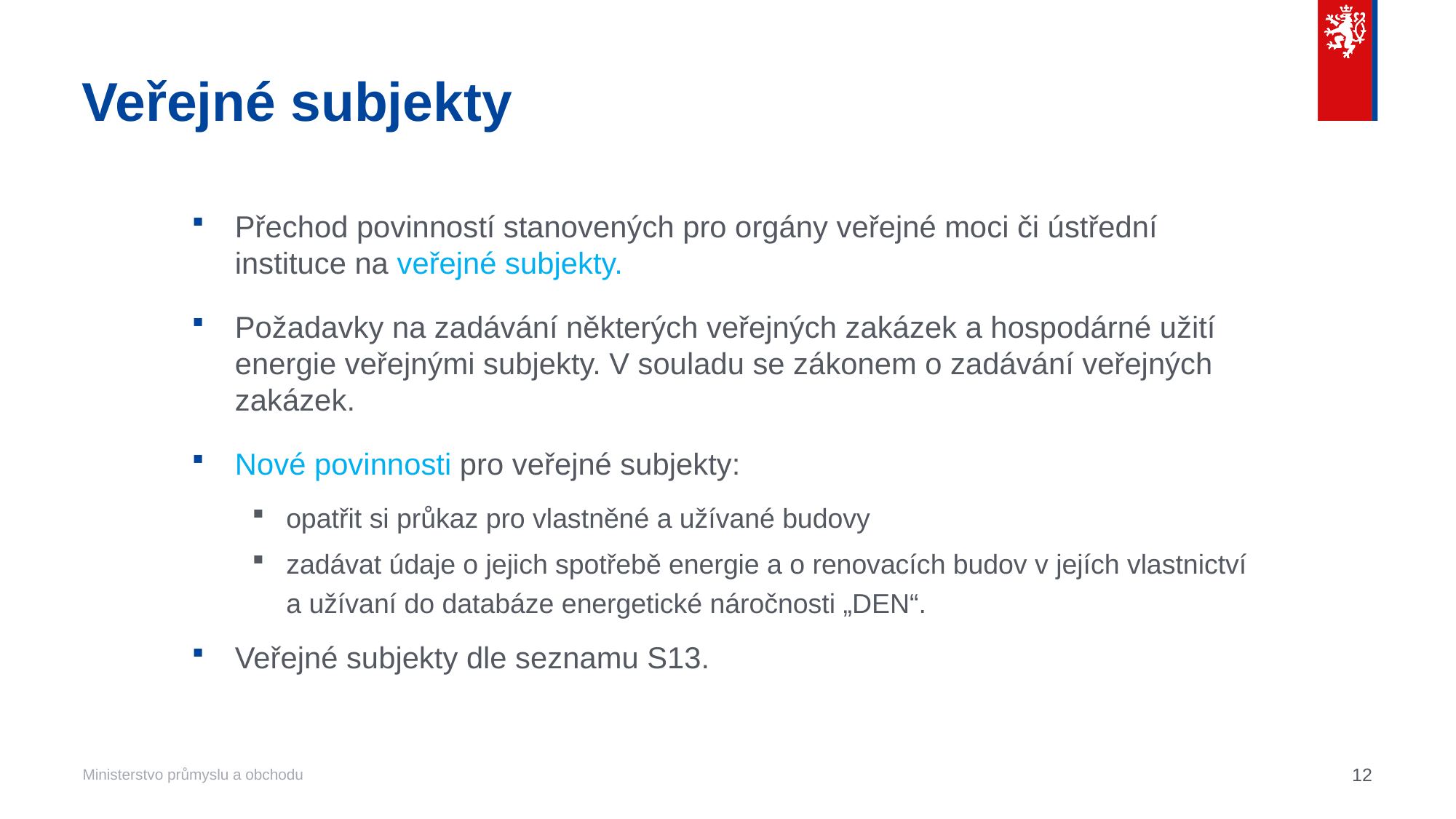

# Veřejné subjekty
Přechod povinností stanovených pro orgány veřejné moci či ústřední instituce na veřejné subjekty.
Požadavky na zadávání některých veřejných zakázek a hospodárné užití energie veřejnými subjekty. V souladu se zákonem o zadávání veřejných zakázek.
Nové povinnosti pro veřejné subjekty:
opatřit si průkaz pro vlastněné a užívané budovy
zadávat údaje o jejich spotřebě energie a o renovacích budov v jejích vlastnictví a užívaní do databáze energetické náročnosti „DEN“.
Veřejné subjekty dle seznamu S13.

12